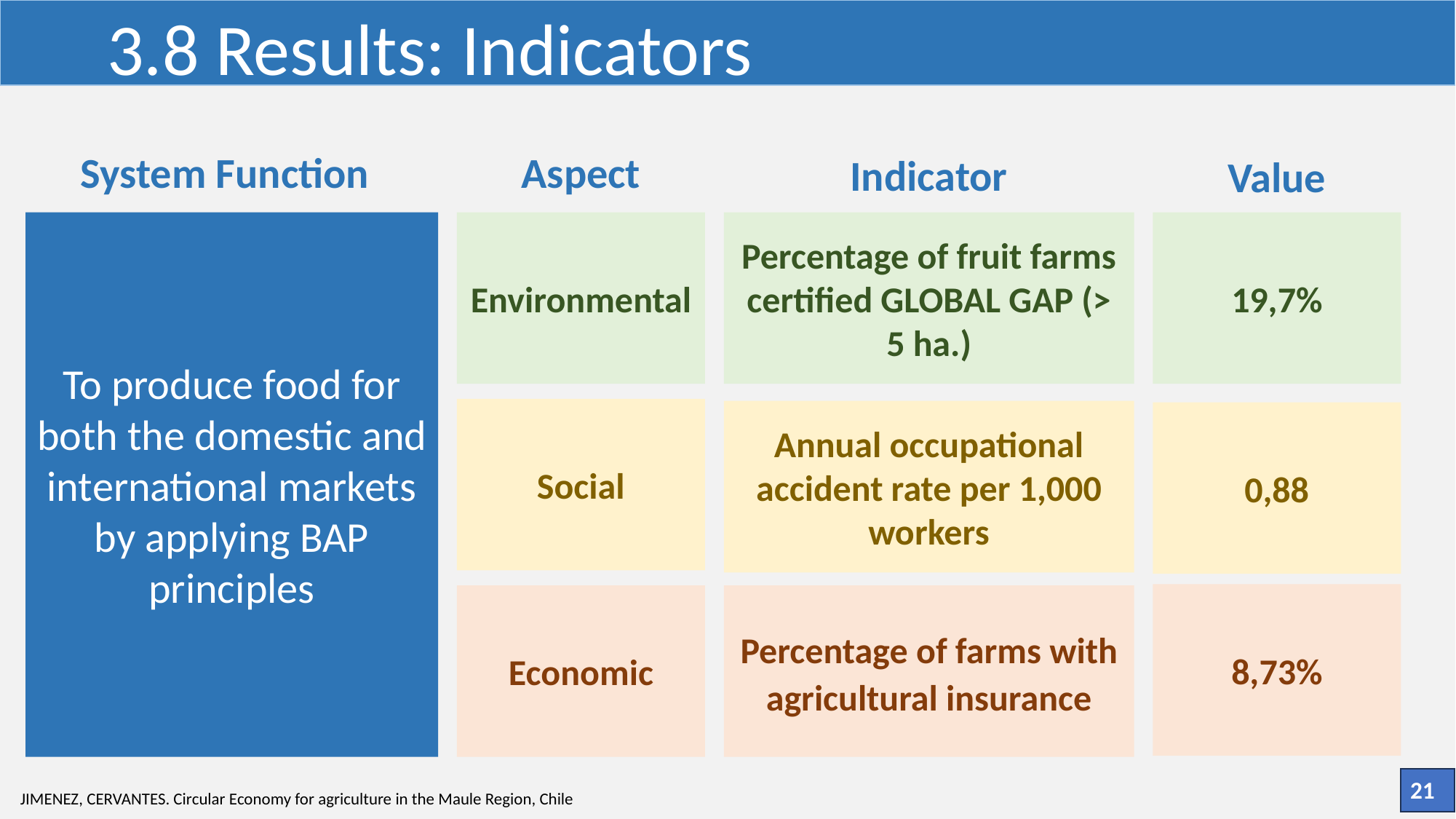

3.8 Results: Indicators
System Function
Aspect
Indicator
Value
To produce food for both the domestic and international markets by applying BAP principles
Environmental

Percentage of fruit farms certified GLOBAL GAP (> 5 ha.)

19,7%
Social
Annual occupational accident rate per 1,000 workers
0,88
8,73%
Economic
Percentage of farms with agricultural insurance
21

JIMENEZ, CERVANTES. Circular Economy for agriculture in the Maule Region, Chile